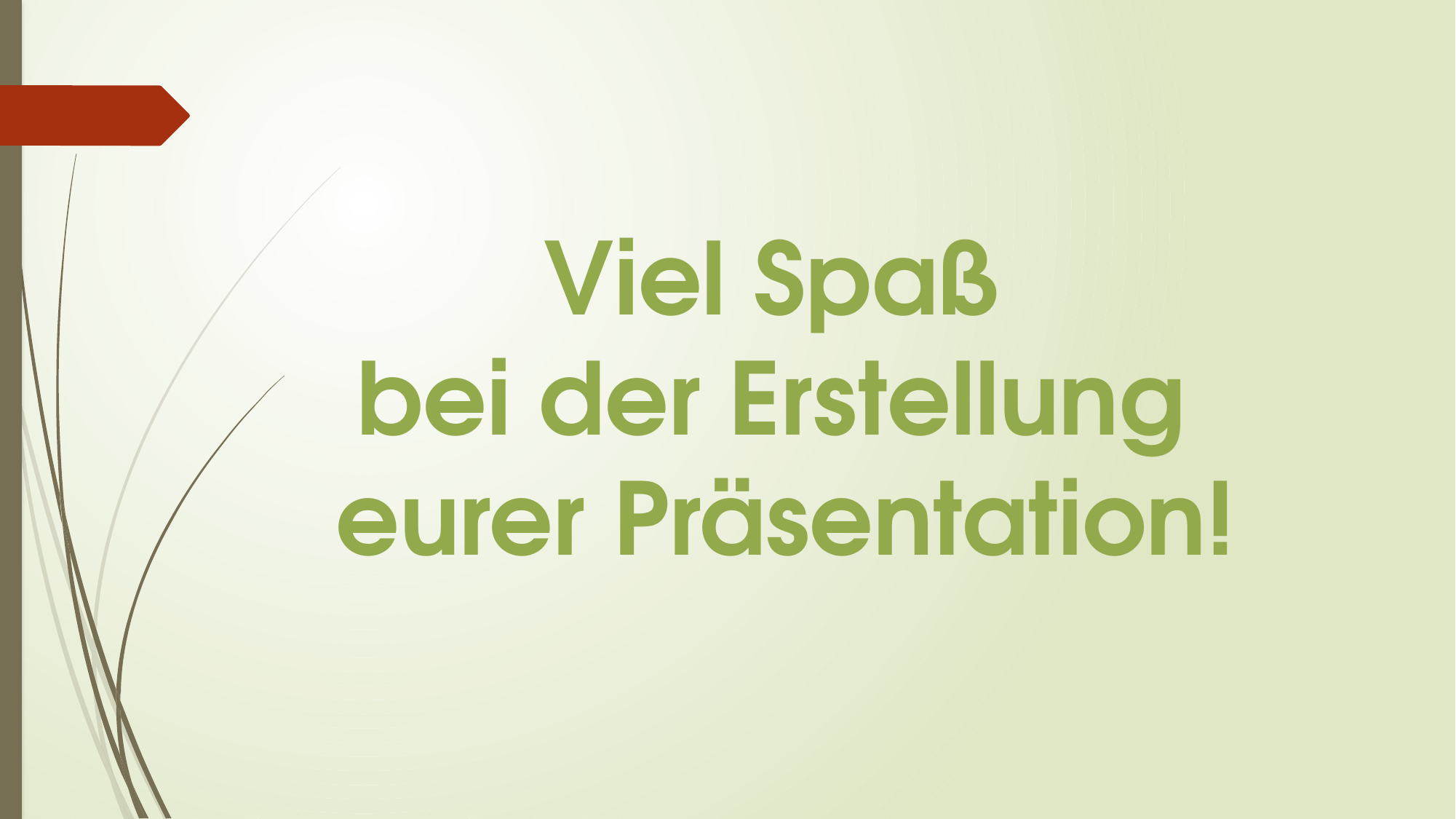

Viel Spaß
bei der Erstellung
eurer Präsentation!